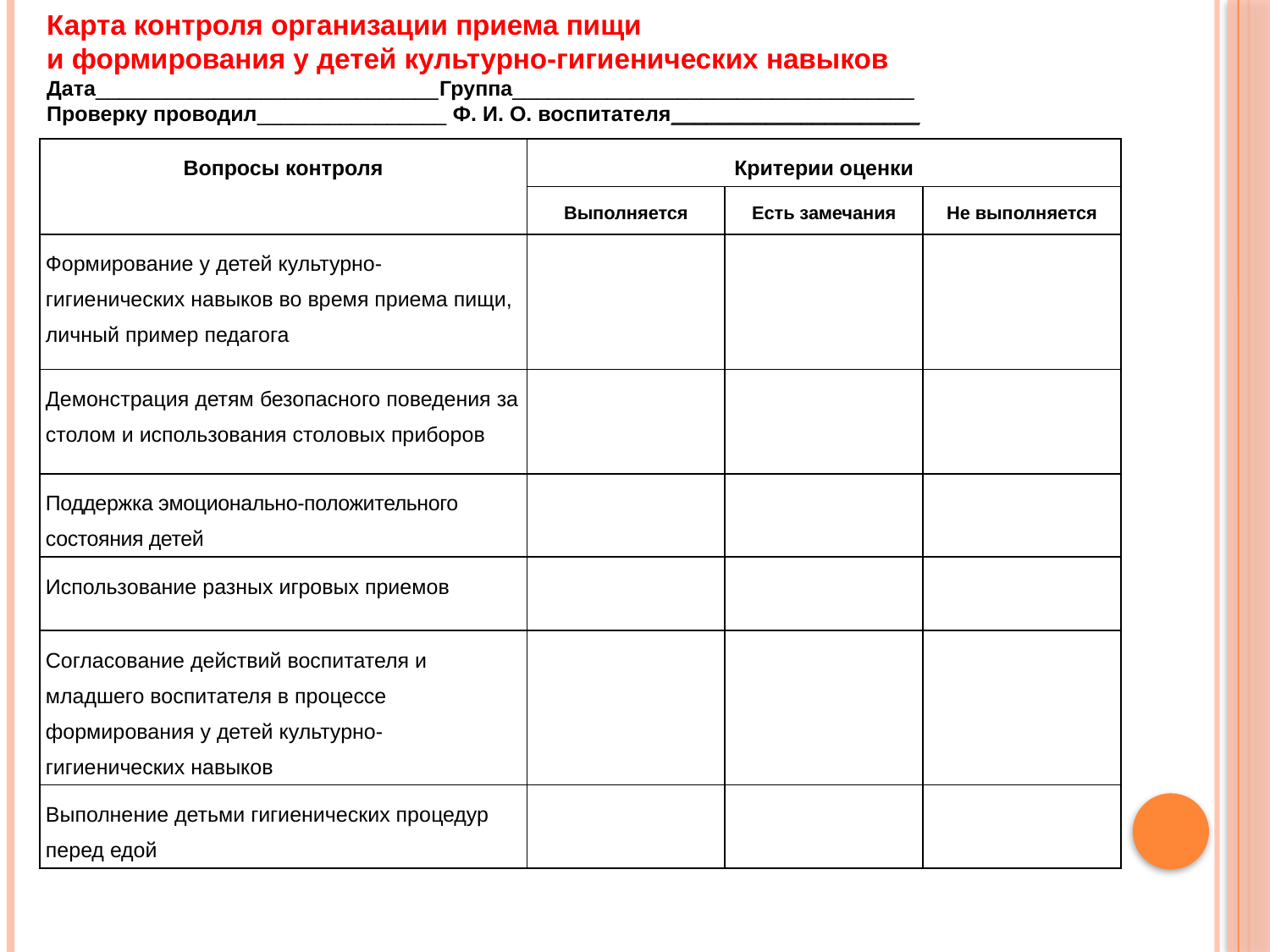

Карта контроля организации приема пищи
и формирования у детей культурно-гигиенических навыков
Дата_____________________________Группа__________________________________
Проверку проводил________________ Ф. И. О. воспитателя_____________________
| Вопросы контроля | Критерии оценки |  |  |
| --- | --- | --- | --- |
|  | Выполняется | Есть замечания | Не выполняется |
| Формирование у детей культурно-гигиенических навыков во время приема пищи, личный пример педагога |  |  |  |
| Демонстрация детям безопасного поведения за столом и использования столовых приборов |  |  |  |
| Поддержка эмоционально-положительного состояния детей |  |  |  |
| Использование разных игровых приемов |  |  |  |
| Согласование действий воспитателя и младшего воспитателя в процессе формирования у детей культурно-гигиенических навыков |  |  |  |
| Выполнение детьми гигиенических процедур перед едой |  |  |  |